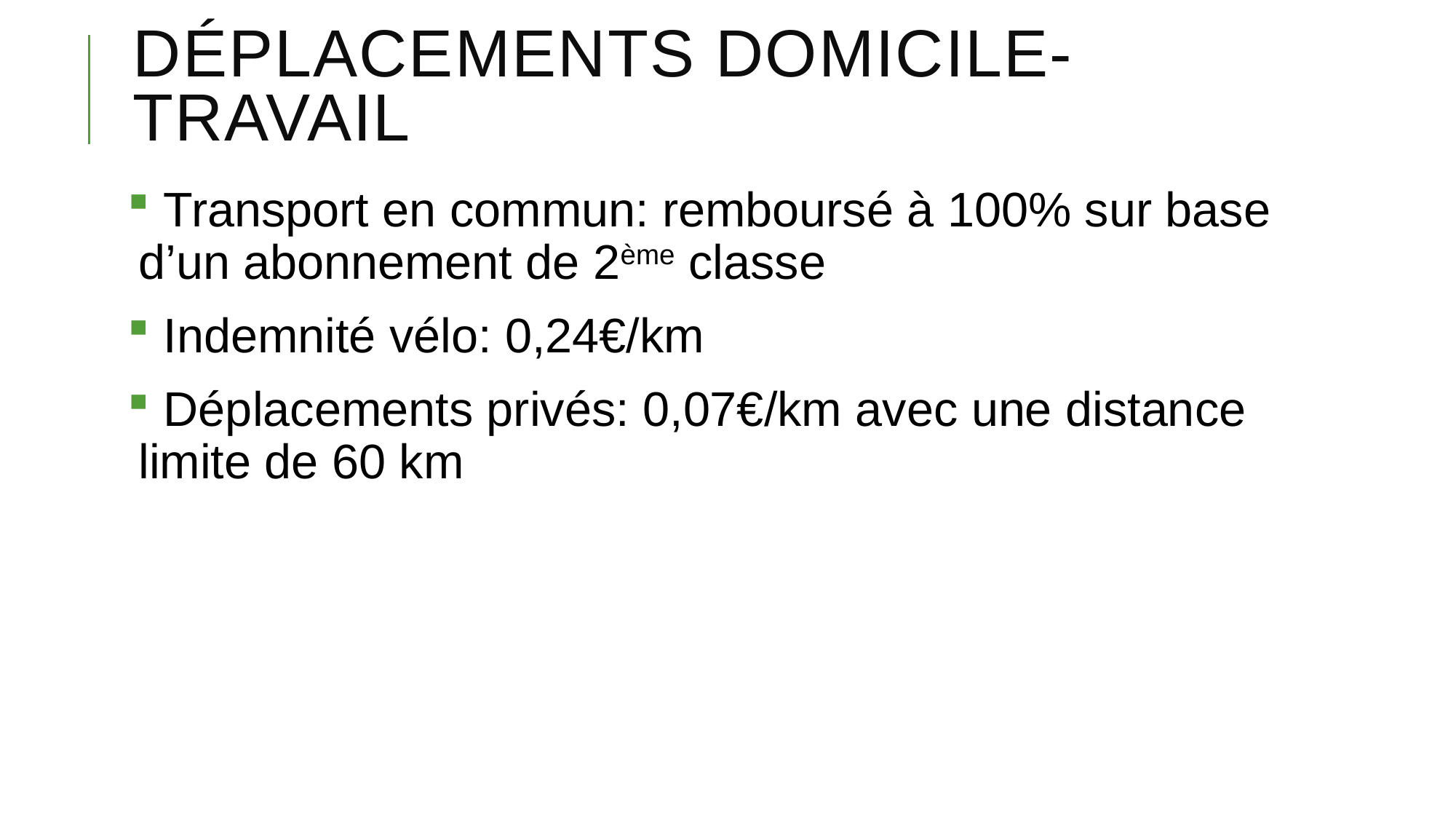

# Déplacements domicile-travail
 Transport en commun: remboursé à 100% sur base d’un abonnement de 2ème classe
 Indemnité vélo: 0,24€/km
 Déplacements privés: 0,07€/km avec une distance limite de 60 km